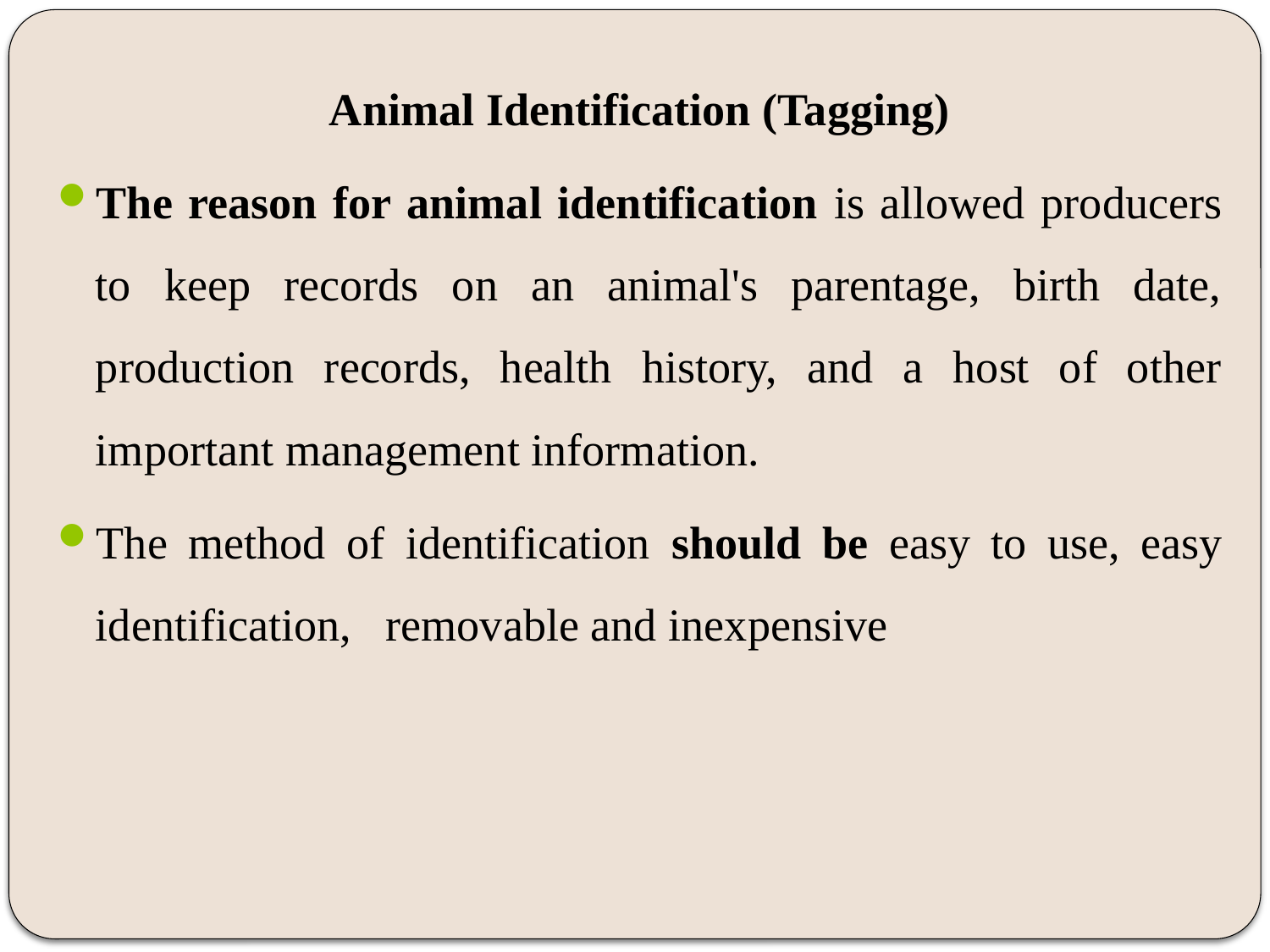

Animal Identification (Tagging)
The reason for animal identification is allowed producers to keep records on an animal's parentage, birth date, production records, health history, and a host of other important management information.
The method of identification should be easy to use, easy identification,   removable and inexpensive